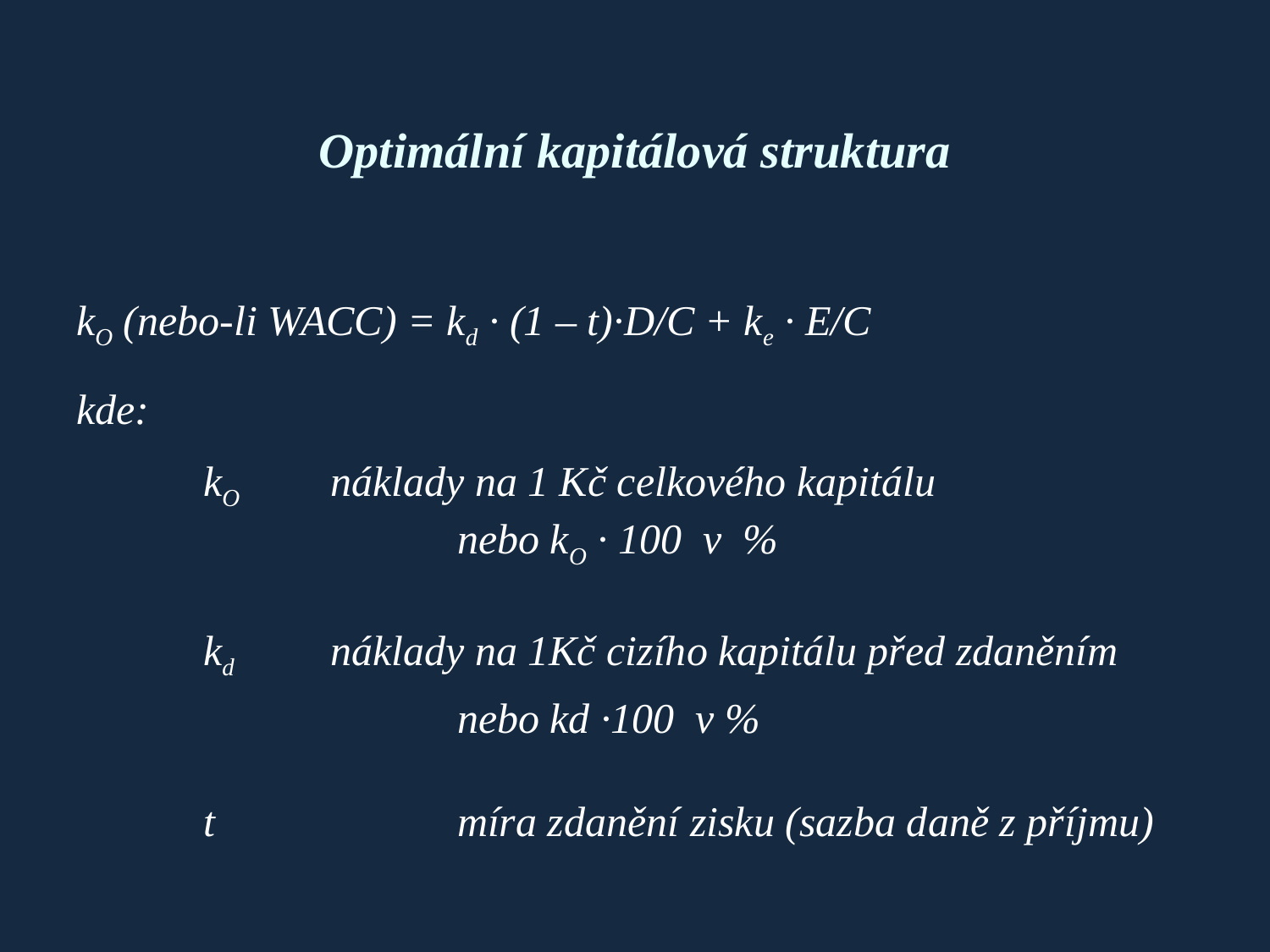

Optimální kapitálová struktura
kO (nebo-li WACC) = kd ∙ (1 – t)∙D/C + ke ∙ E/C
kde:
	kO	náklady na 1 Kč celkového kapitálu
			nebo kO ∙ 100  v  %
	kd	náklady na 1Kč cizího kapitálu před zdaněním
			nebo kd ∙100  v %
	t		míra zdanění zisku (sazba daně z příjmu)